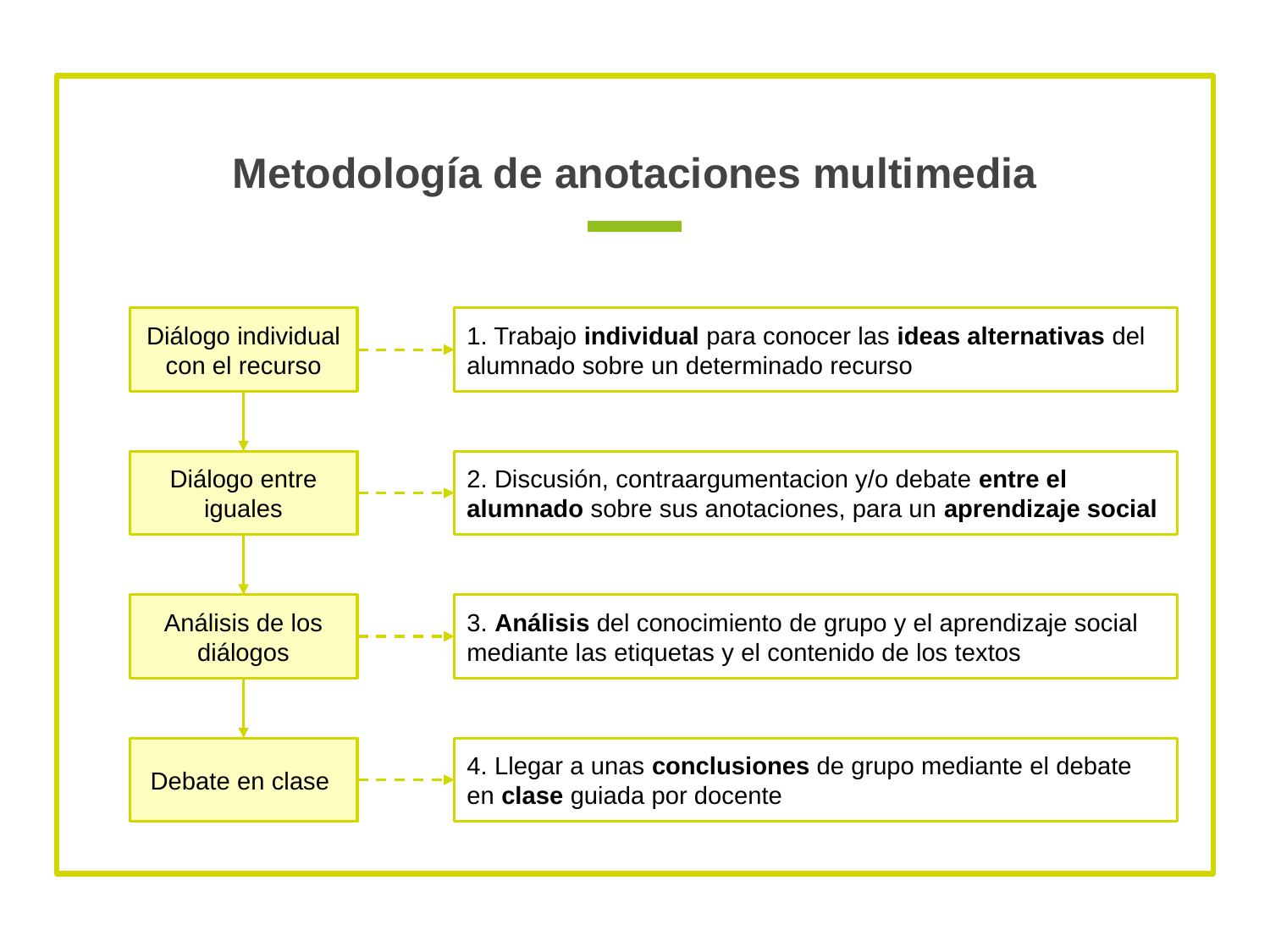

# Metodología de anotaciones multimedia

Diálogo individual con el recurso
1. Trabajo individual para conocer las ideas alternativas del alumnado sobre un determinado recurso
Diálogo entre iguales
2. Discusión, contraargumentacion y/o debate entre el alumnado sobre sus anotaciones, para un aprendizaje social
Análisis de los diálogos
3. Análisis del conocimiento de grupo y el aprendizaje social mediante las etiquetas y el contenido de los textos
Debate en clase
4. Llegar a unas conclusiones de grupo mediante el debate en clase guiada por docente